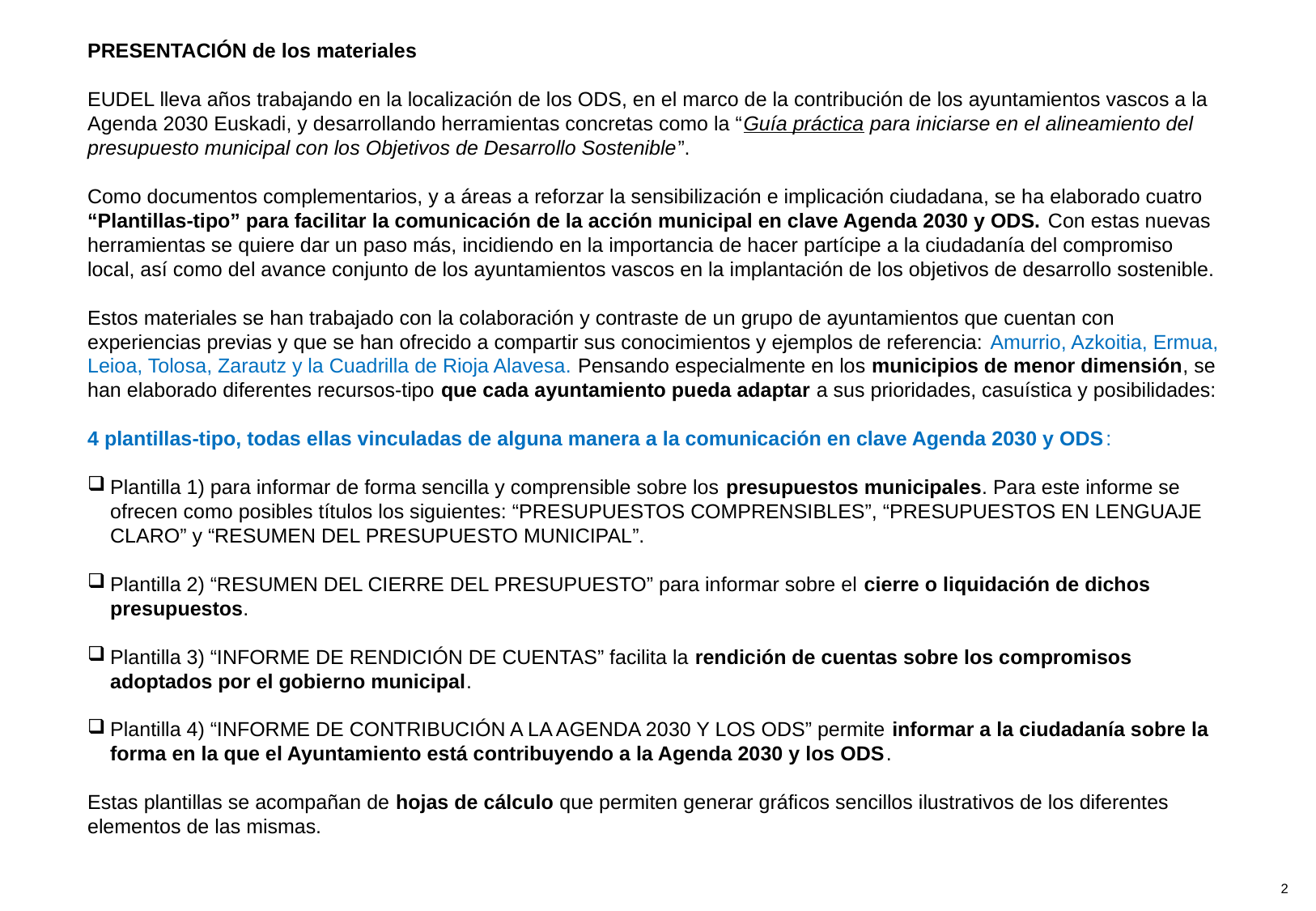

PRESENTACIÓN de los materiales

EUDEL lleva años trabajando en la localización de los ODS, en el marco de la contribución de los ayuntamientos vascos a la Agenda 2030 Euskadi, y desarrollando herramientas concretas como la “Guía práctica para iniciarse en el alineamiento del presupuesto municipal con los Objetivos de Desarrollo Sostenible”.

Como documentos complementarios, y a áreas a reforzar la sensibilización e implicación ciudadana, se ha elaborado cuatro “Plantillas-tipo” para facilitar la comunicación de la acción municipal en clave Agenda 2030 y ODS. Con estas nuevas herramientas se quiere dar un paso más, incidiendo en la importancia de hacer partícipe a la ciudadanía del compromiso local, así como del avance conjunto de los ayuntamientos vascos en la implantación de los objetivos de desarrollo sostenible.

Estos materiales se han trabajado con la colaboración y contraste de un grupo de ayuntamientos que cuentan con experiencias previas y que se han ofrecido a compartir sus conocimientos y ejemplos de referencia: Amurrio, Azkoitia, Ermua, Leioa, Tolosa, Zarautz y la Cuadrilla de Rioja Alavesa. Pensando especialmente en los municipios de menor dimensión, se han elaborado diferentes recursos-tipo que cada ayuntamiento pueda adaptar a sus prioridades, casuística y posibilidades:

4 plantillas-tipo, todas ellas vinculadas de alguna manera a la comunicación en clave Agenda 2030 y ODS:

Plantilla 1) para informar de forma sencilla y comprensible sobre los presupuestos municipales. Para este informe se ofrecen como posibles títulos los siguientes: “PRESUPUESTOS COMPRENSIBLES”, “PRESUPUESTOS EN LENGUAJE CLARO” y “RESUMEN DEL PRESUPUESTO MUNICIPAL”.

Plantilla 2) “RESUMEN DEL CIERRE DEL PRESUPUESTO” para informar sobre el cierre o liquidación de dichos presupuestos.

Plantilla 3) “INFORME DE RENDICIÓN DE CUENTAS” facilita la rendición de cuentas sobre los compromisos adoptados por el gobierno municipal.

Plantilla 4) “INFORME DE CONTRIBUCIÓN A LA AGENDA 2030 Y LOS ODS” permite informar a la ciudadanía sobre la forma en la que el Ayuntamiento está contribuyendo a la Agenda 2030 y los ODS.

Estas plantillas se acompañan de hojas de cálculo que permiten generar gráficos sencillos ilustrativos de los diferentes elementos de las mismas.